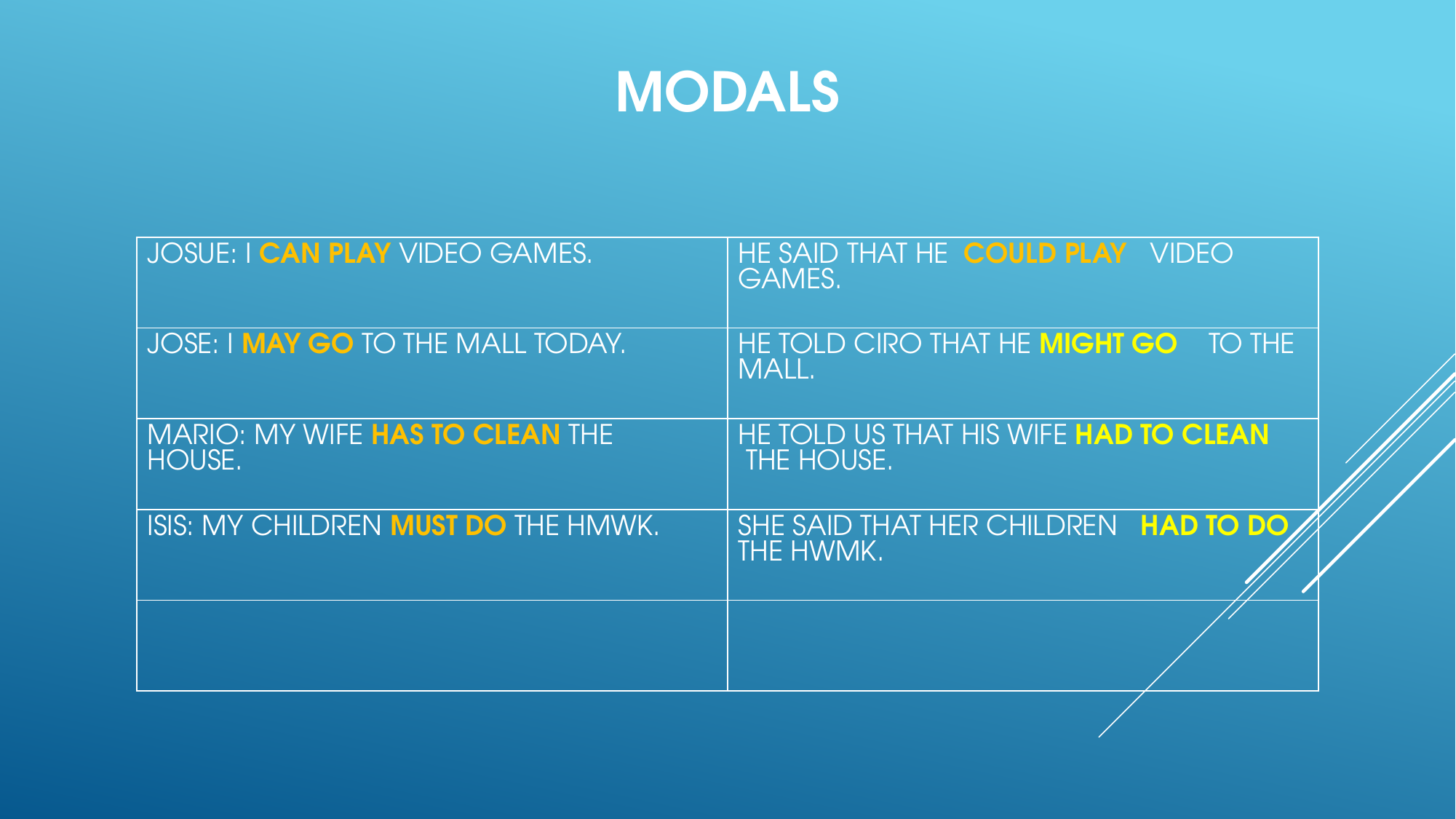

# modals
| JOSUE: I CAN PLAY VIDEO GAMES. | HE SAID THAT HE COULD PLAY VIDEO GAMES. |
| --- | --- |
| JOSE: I MAY GO TO THE MALL TODAY. | HE TOLD CIRO THAT HE MIGHT GO TO THE MALL. |
| MARIO: MY WIFE HAS TO CLEAN THE HOUSE. | HE TOLD US THAT HIS WIFE HAD TO CLEAN THE HOUSE. |
| ISIS: MY CHILDREN MUST DO THE HMWK. | SHE SAID THAT HER CHILDREN HAD TO DO THE HWMK. |
|  |  |